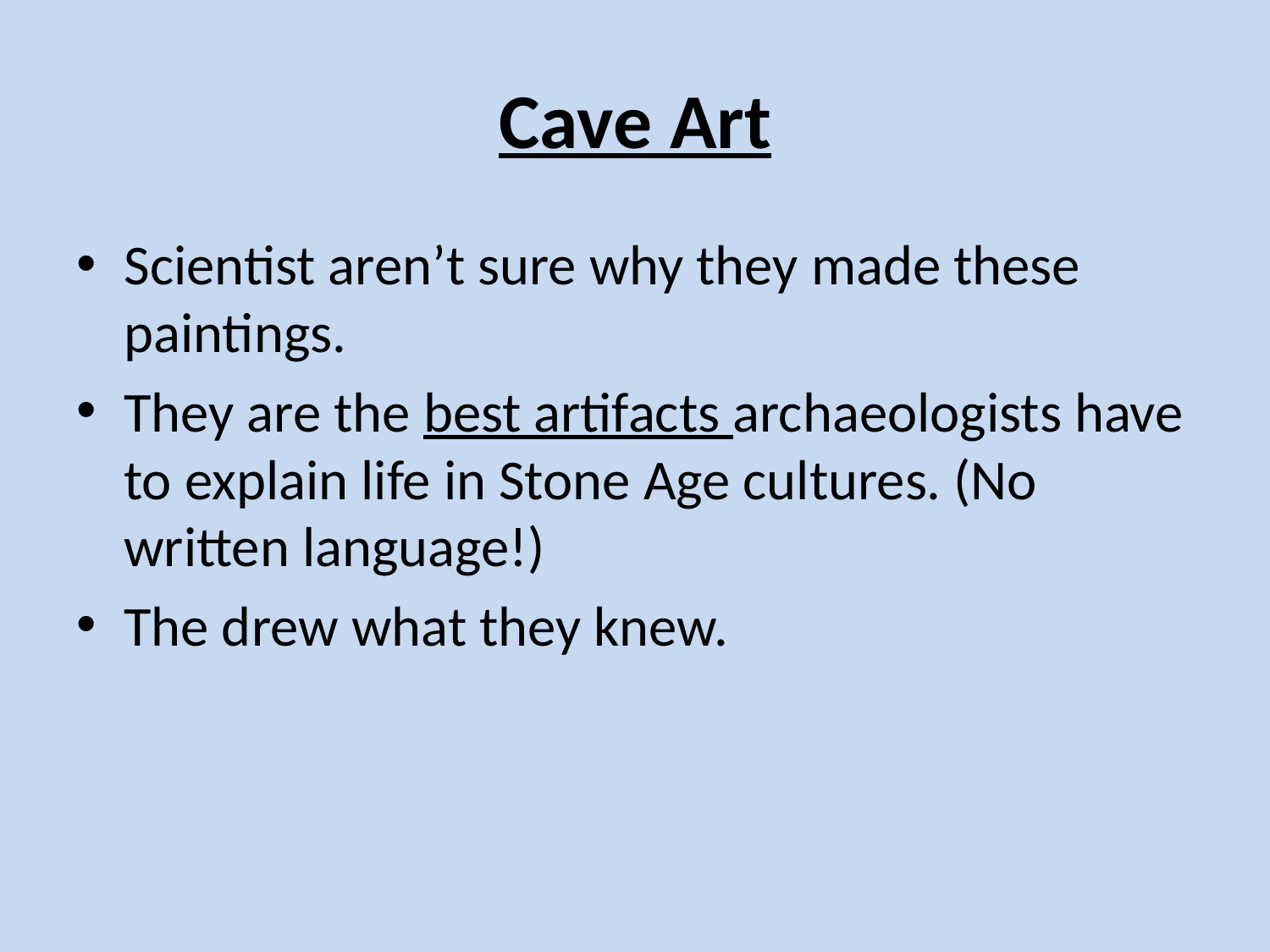

# Cave Art
Scientist aren’t sure why they made these paintings.
They are the best artifacts archaeologists have to explain life in Stone Age cultures. (No written language!)
The drew what they knew.